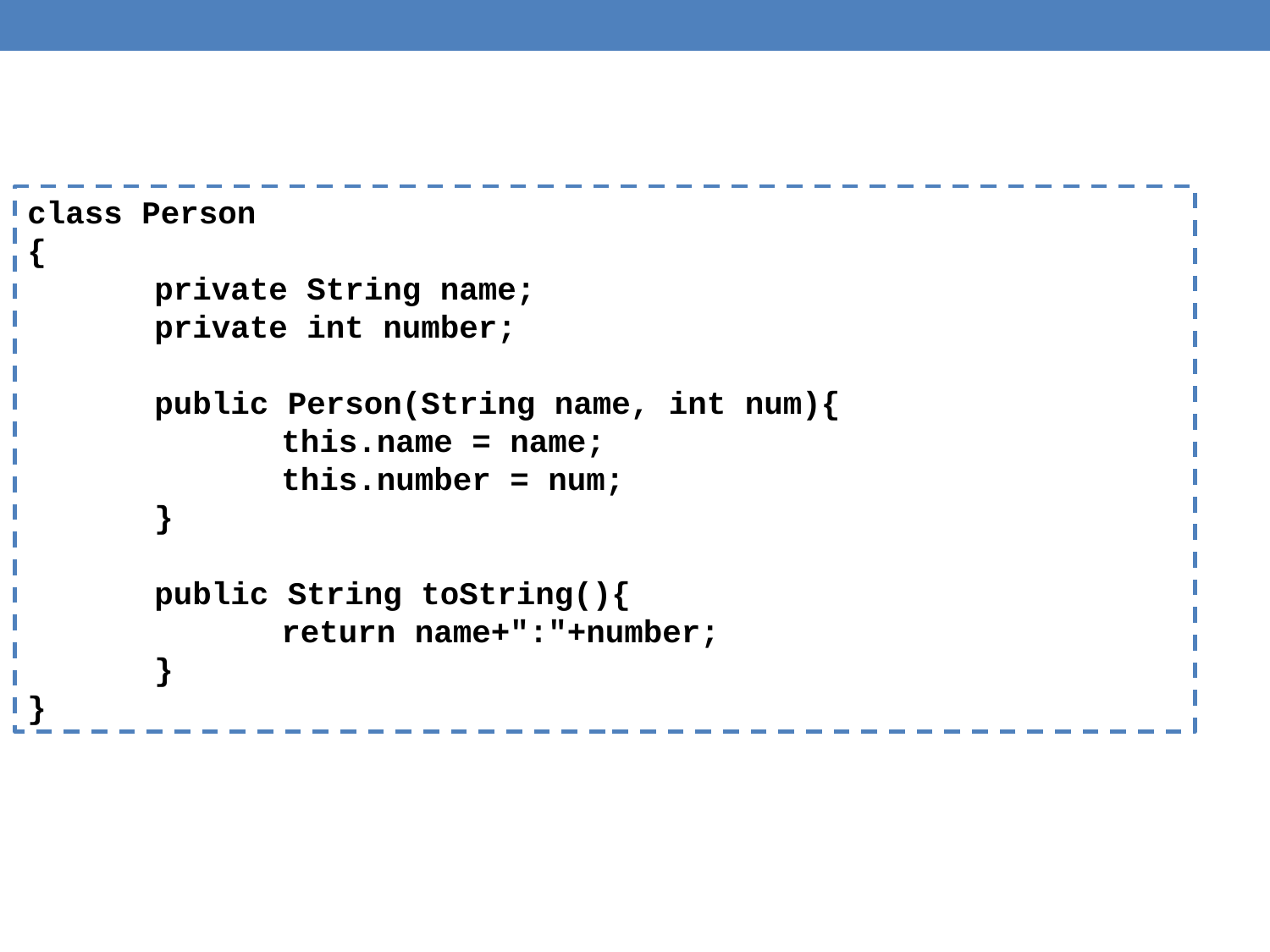

class Person
{
	private String name;
	private int number;

	public Person(String name, int num){
		this.name = name;
		this.number = num;
	}

	public String toString(){
		return name+":"+number;
	}
}